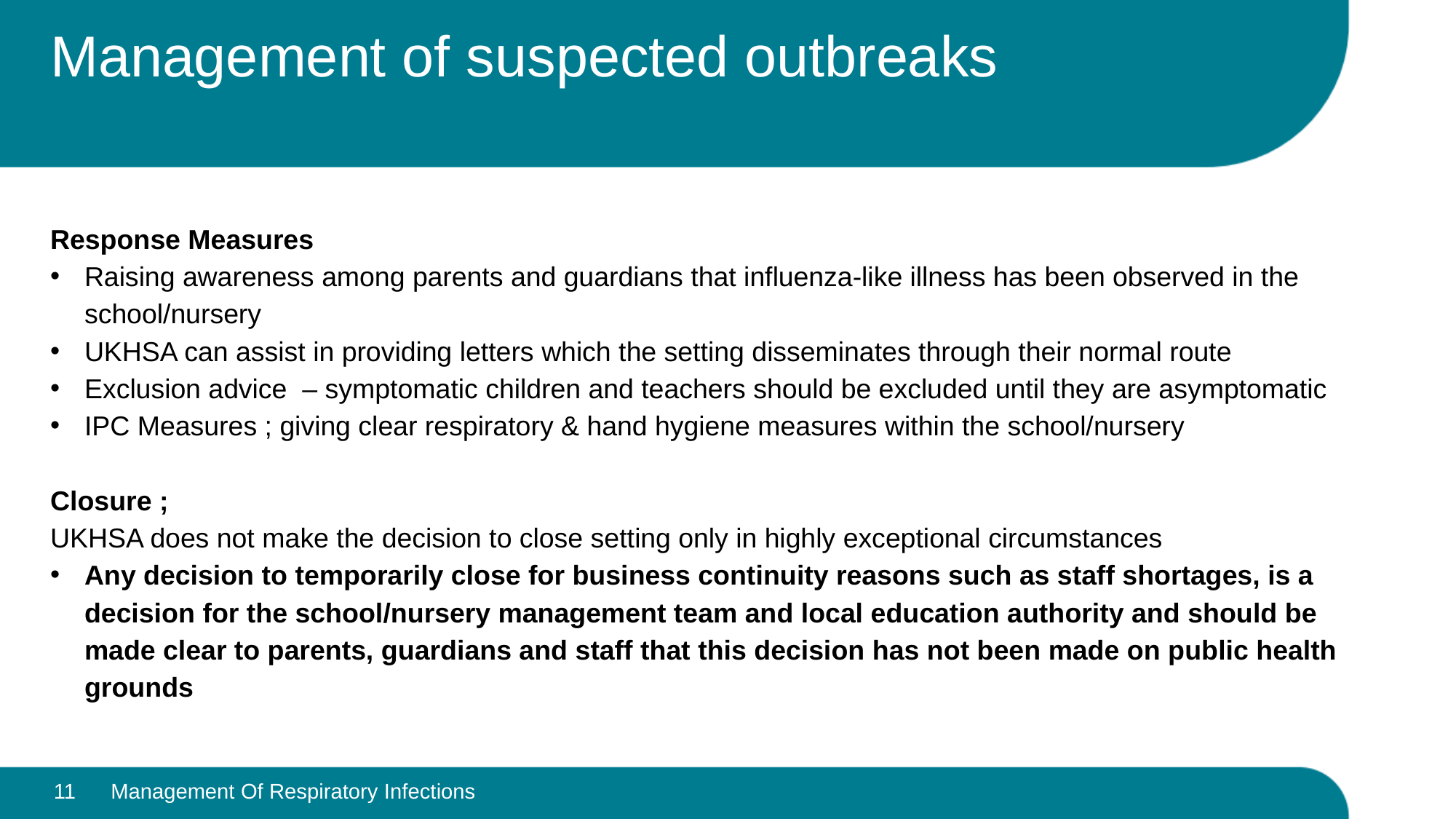

# Management of suspected outbreaks
Response Measures
Raising awareness among parents and guardians that influenza-like illness has been observed in the school/nursery
UKHSA can assist in providing letters which the setting disseminates through their normal route
Exclusion advice  – symptomatic children and teachers should be excluded until they are asymptomatic
IPC Measures ; giving clear respiratory & hand hygiene measures within the school/nursery

Closure ;
UKHSA does not make the decision to close setting only in highly exceptional circumstances
Any decision to temporarily close for business continuity reasons such as staff shortages, is a decision for the school/nursery management team and local education authority and should be made clear to parents, guardians and staff that this decision has not been made on public health grounds

11
Management Of Respiratory Infections